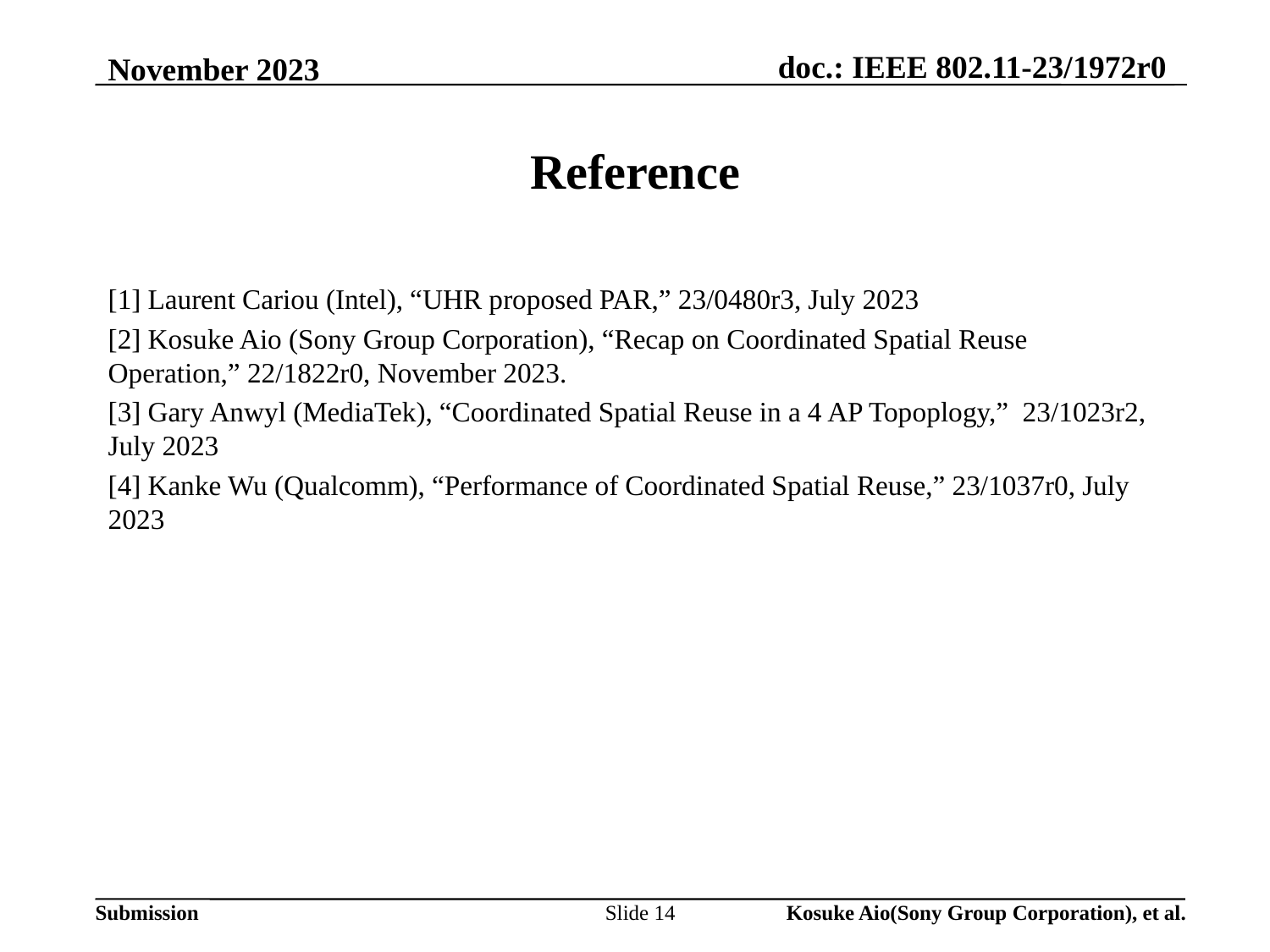

# Reference
[1] Laurent Cariou (Intel), “UHR proposed PAR,” 23/0480r3, July 2023
[2] Kosuke Aio (Sony Group Corporation), “Recap on Coordinated Spatial Reuse Operation,” 22/1822r0, November 2023.
[3] Gary Anwyl (MediaTek), “Coordinated Spatial Reuse in a 4 AP Topoplogy,”  23/1023r2, July 2023
[4] Kanke Wu (Qualcomm), “Performance of Coordinated Spatial Reuse,” 23/1037r0, July 2023
Slide 14
Kosuke Aio(Sony Group Corporation), et al.